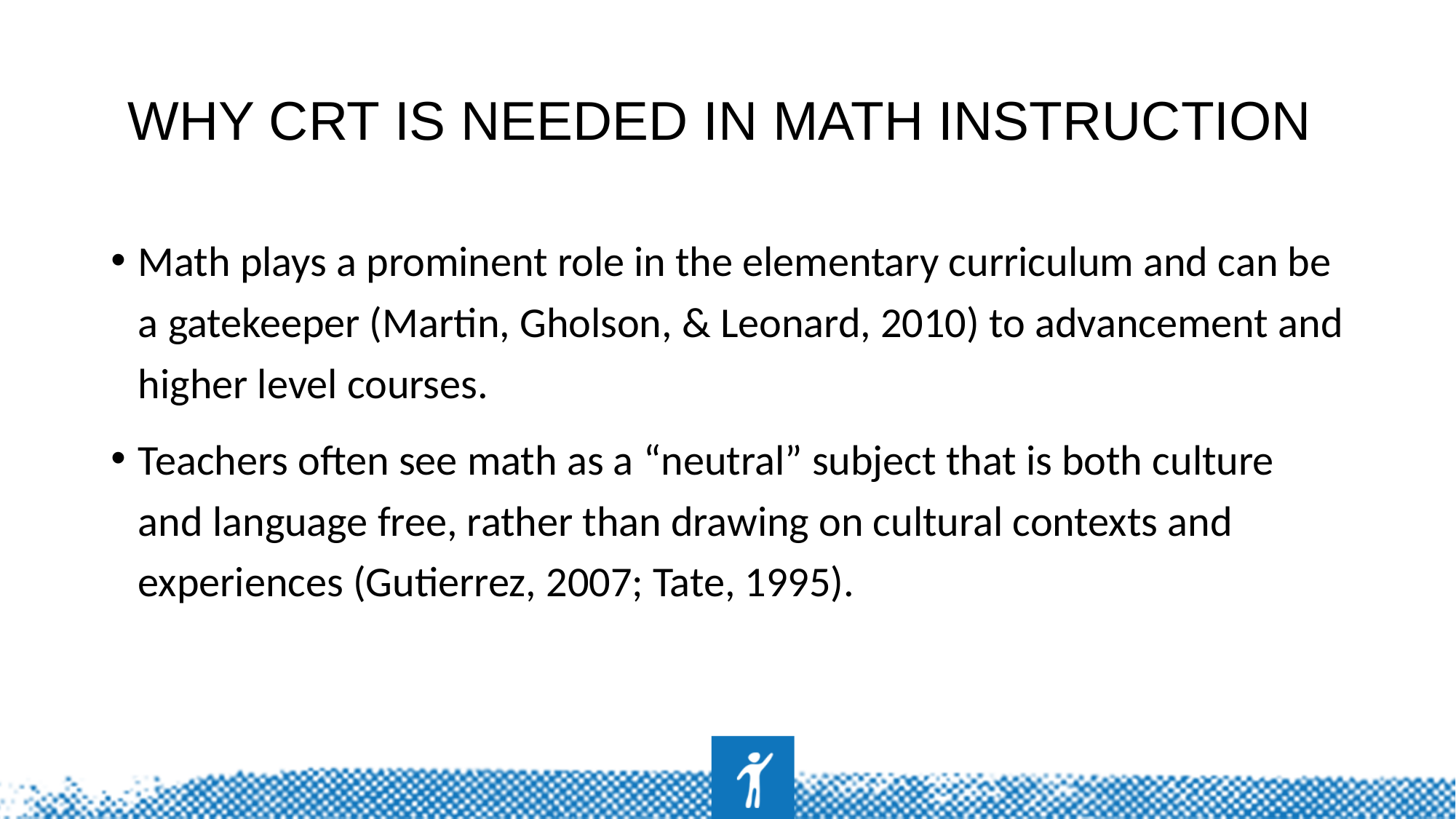

# Why CRT is needed in math instruction
Math plays a prominent role in the elementary curriculum and can be a gatekeeper (Martin, Gholson, & Leonard, 2010) to advancement and higher level courses.
Teachers often see math as a “neutral” subject that is both culture and language free, rather than drawing on cultural contexts and experiences (Gutierrez, 2007; Tate, 1995).